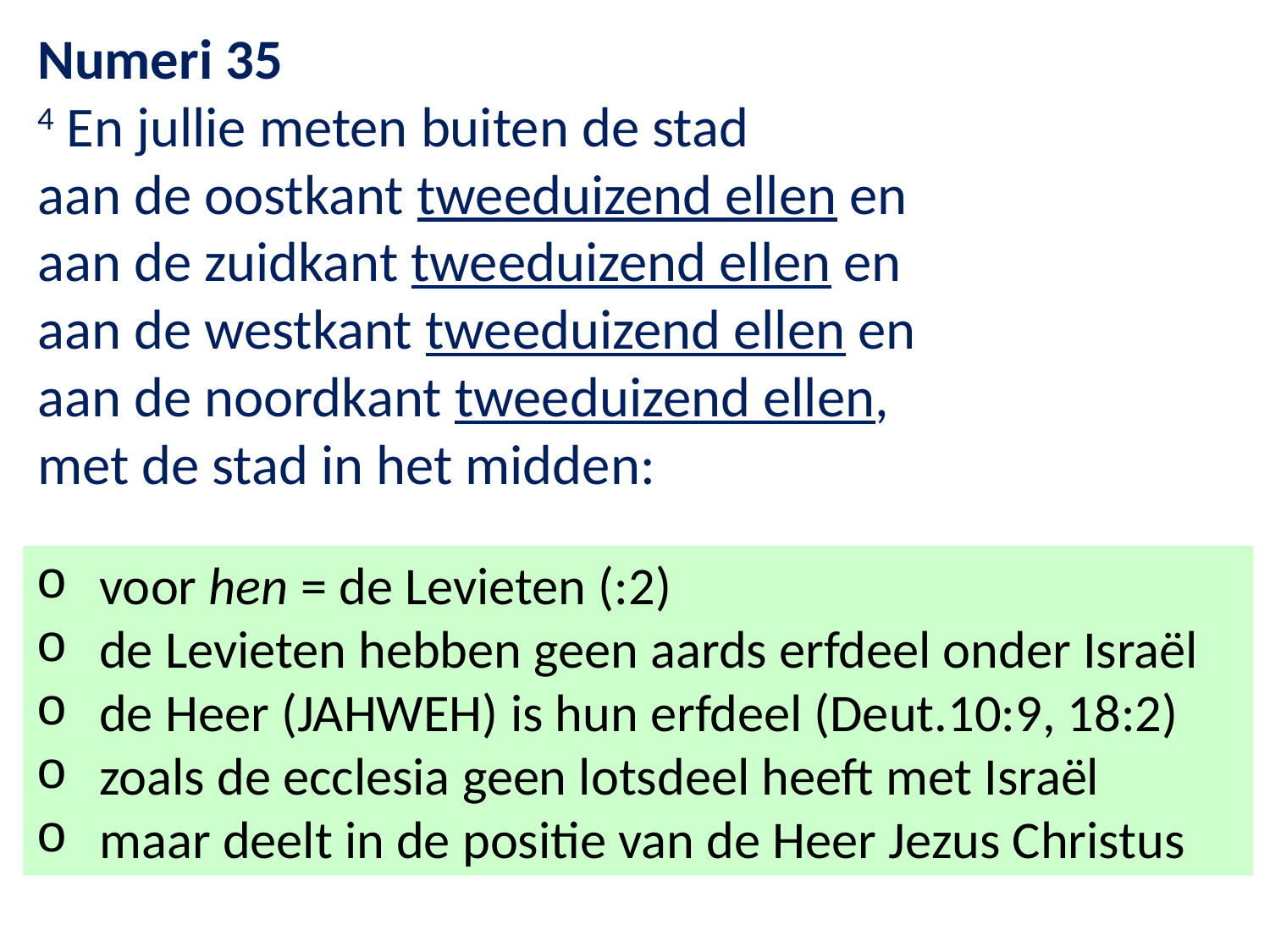

Numeri 35
4 En jullie meten buiten de stad
aan de oostkant tweeduizend ellen en
aan de zuidkant tweeduizend ellen en
aan de westkant tweeduizend ellen en
aan de noordkant tweeduizend ellen,
met de stad in het midden:
voor hen = de Levieten (:2)
de Levieten hebben geen aards erfdeel onder Israël
de Heer (JAHWEH) is hun erfdeel (Deut.10:9, 18:2)
zoals de ecclesia geen lotsdeel heeft met Israël
maar deelt in de positie van de Heer Jezus Christus